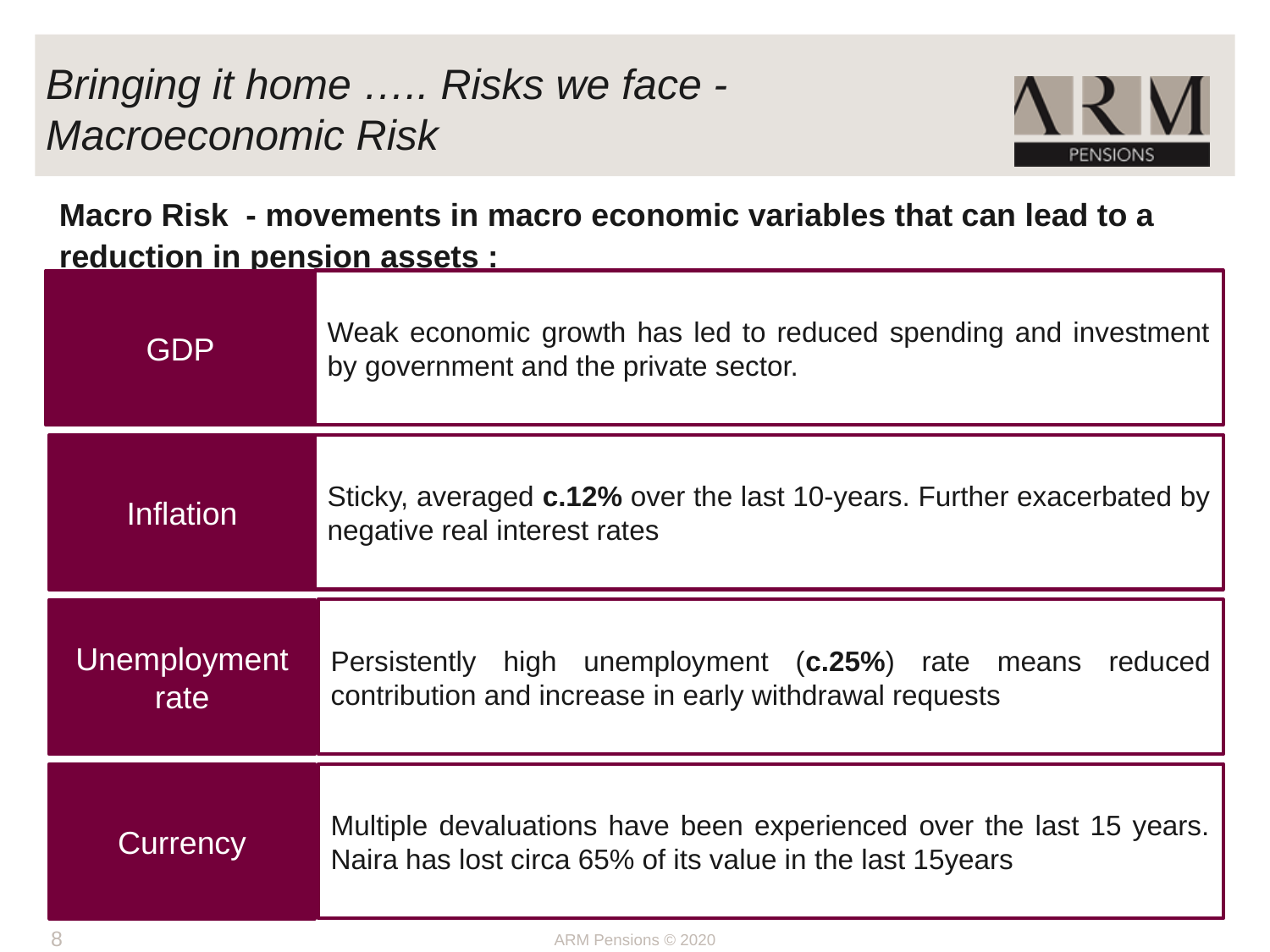

# Bringing it home ….. Risks we face -Macroeconomic Risk

Macro Risk  - movements in macro economic variables that can lead to a reduction in pension assets :

Weak economic growth has led to reduced spending and investment by government and the private sector.
GDP
Sticky, averaged c.12% over the last 10-years. Further exacerbated by negative real interest rates
Inflation
Persistently high unemployment (c.25%) rate means reduced contribution and increase in early withdrawal requests
Unemployment rate
Multiple devaluations have been experienced over the last 15 years. Naira has lost circa 65% of its value in the last 15years
Currency
ARM Pensions © 2020